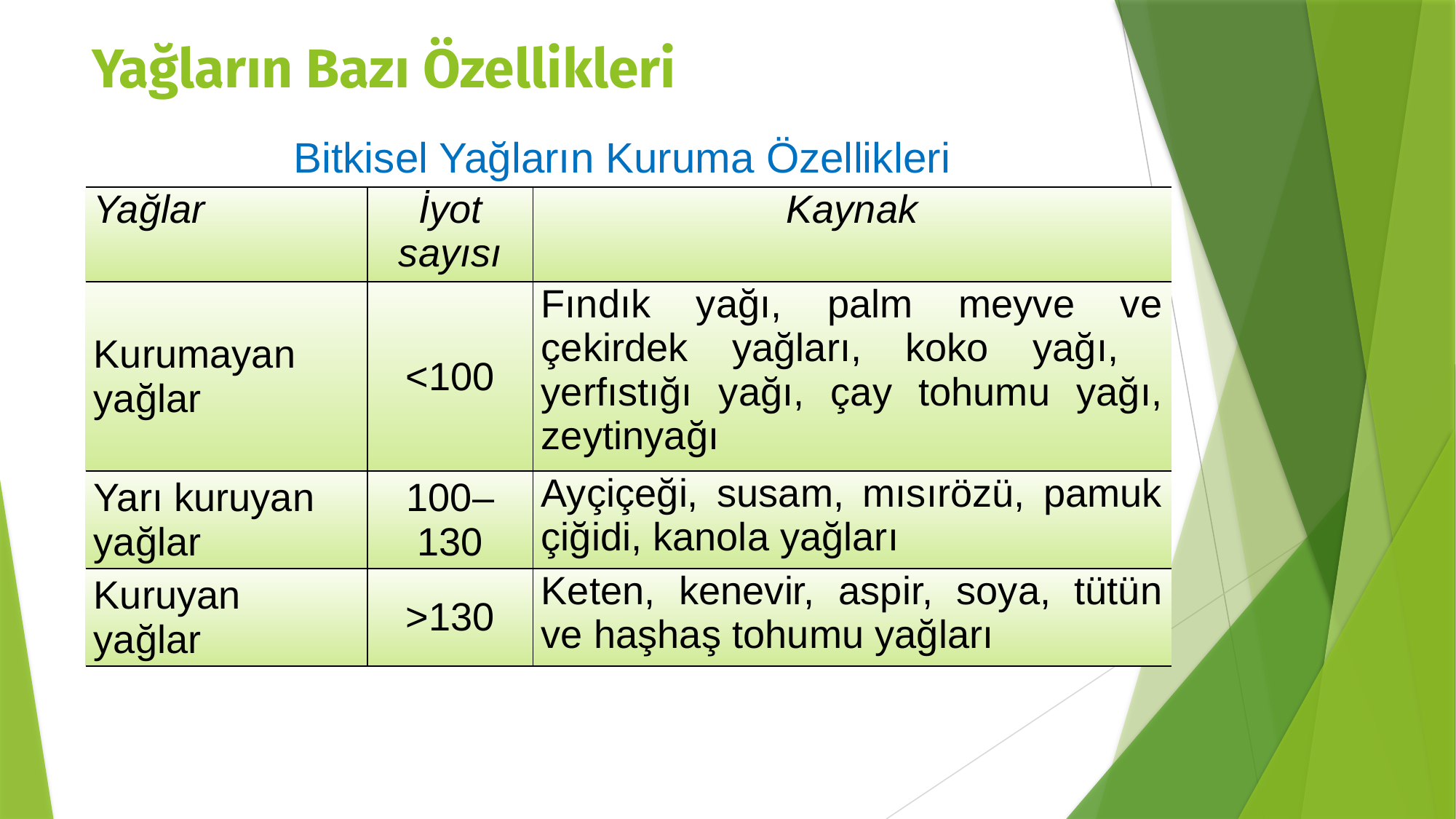

Yağların Bazı Özellikleri
Bitkisel Yağların Kuruma Özellikleri
| Yağlar | İyot sayısı | Kaynak |
| --- | --- | --- |
| Kurumayan yağlar | <100 | Fındık yağı, palm meyve ve çekirdek yağları, koko yağı, yerfıstığı yağı, çay tohumu yağı, zeytinyağı |
| Yarı kuruyan yağlar | 100–130 | Ayçiçeği, susam, mısırözü, pamuk çiğidi, kanola yağları |
| Kuruyan yağlar | >130 | Keten, kenevir, aspir, soya, tütün ve haşhaş tohumu yağları |